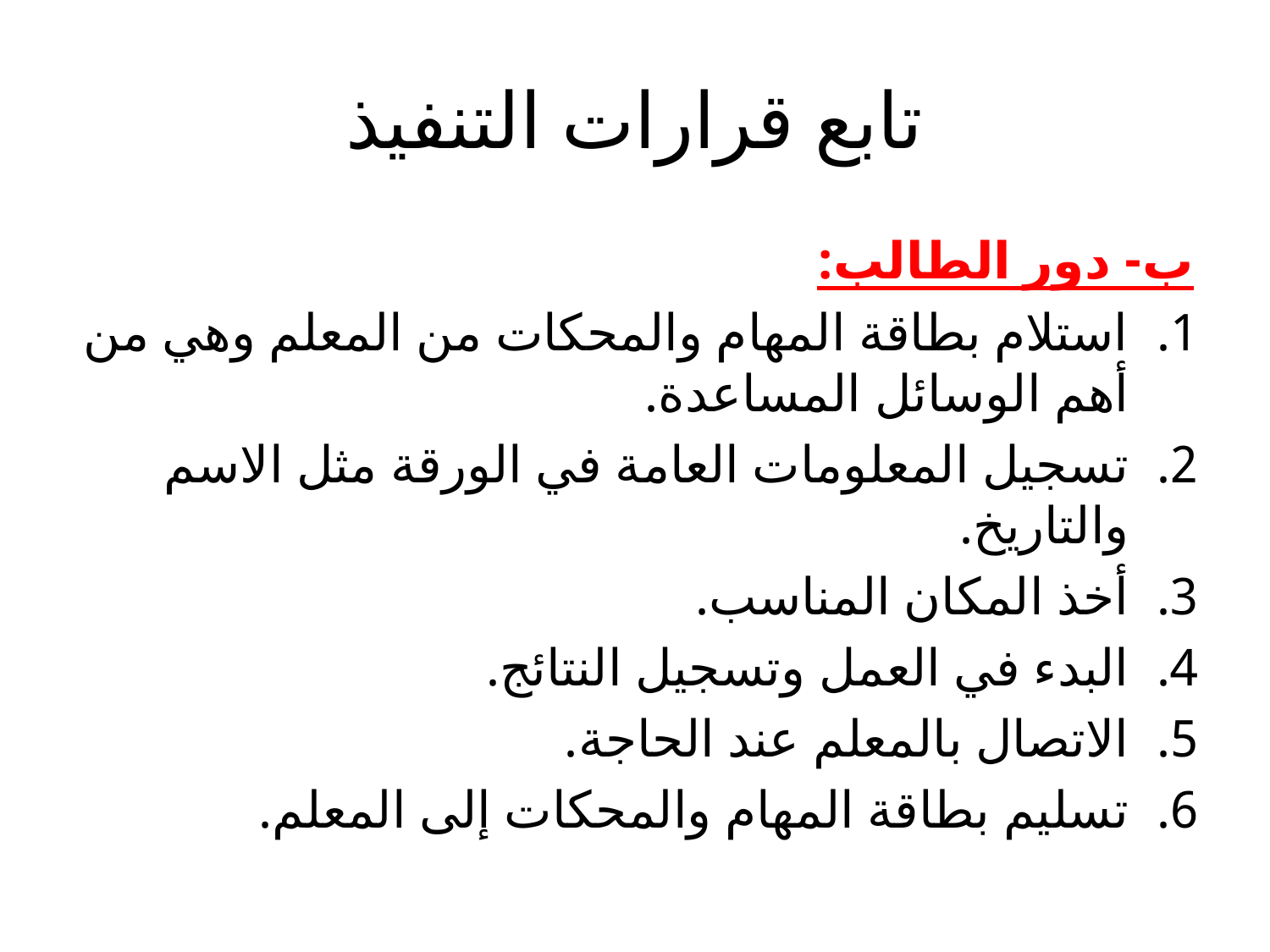

# تابع قرارات التنفيذ
ب- دور الطالب:
استلام بطاقة المهام والمحكات من المعلم وهي من أهم الوسائل المساعدة.
تسجيل المعلومات العامة في الورقة مثل الاسم والتاريخ.
أخذ المكان المناسب.
البدء في العمل وتسجيل النتائج.
الاتصال بالمعلم عند الحاجة.
تسليم بطاقة المهام والمحكات إلى المعلم.